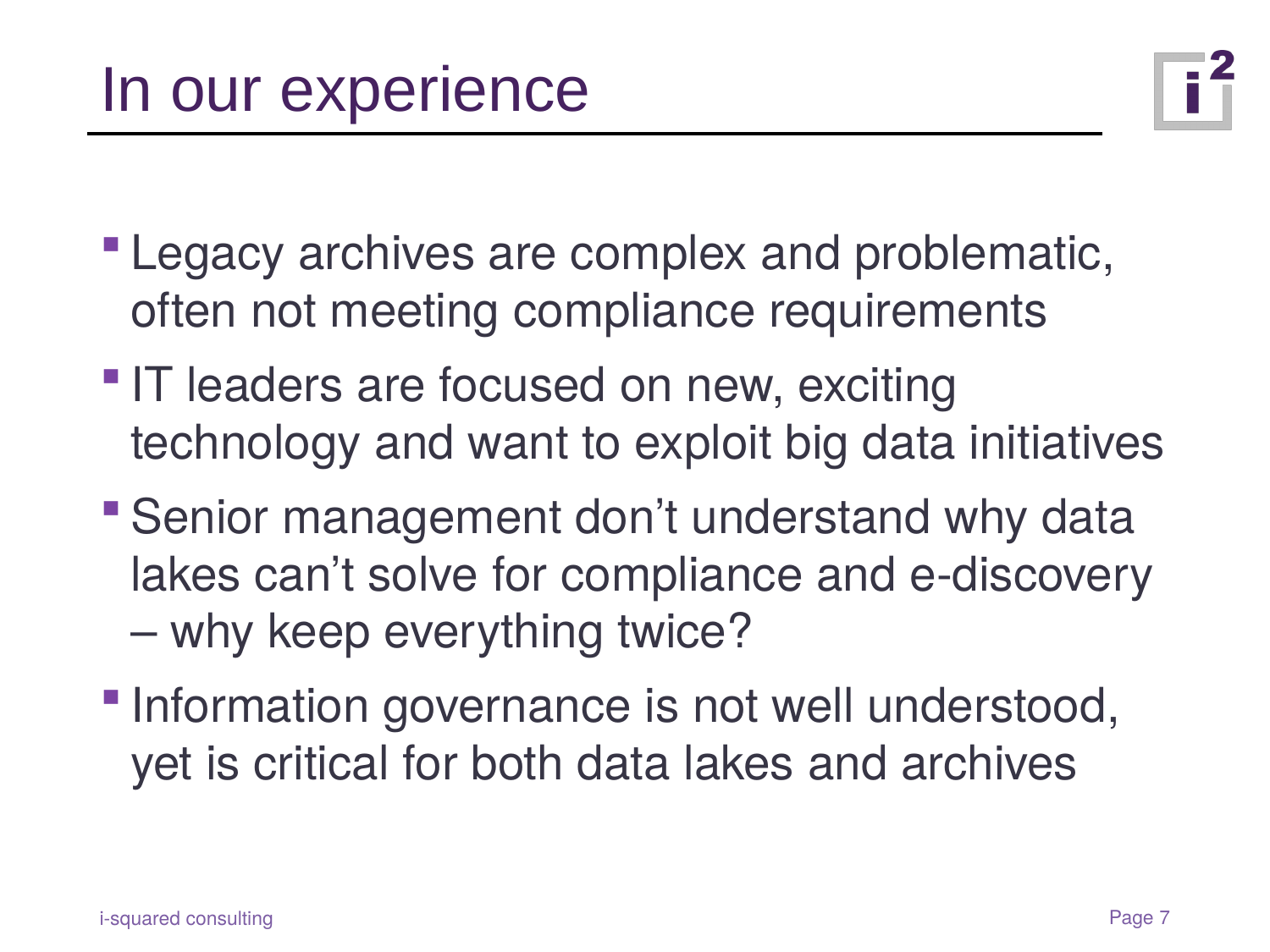

# In our experience

Legacy archives are complex and problematic,  often not meeting compliance requirements
IT leaders are focused on new, exciting technology and want to exploit big data initiatives
Senior management don’t understand why data lakes can’t solve for compliance and e-discovery – why keep everything twice?
Information governance is not well understood, yet is critical for both data lakes and archives